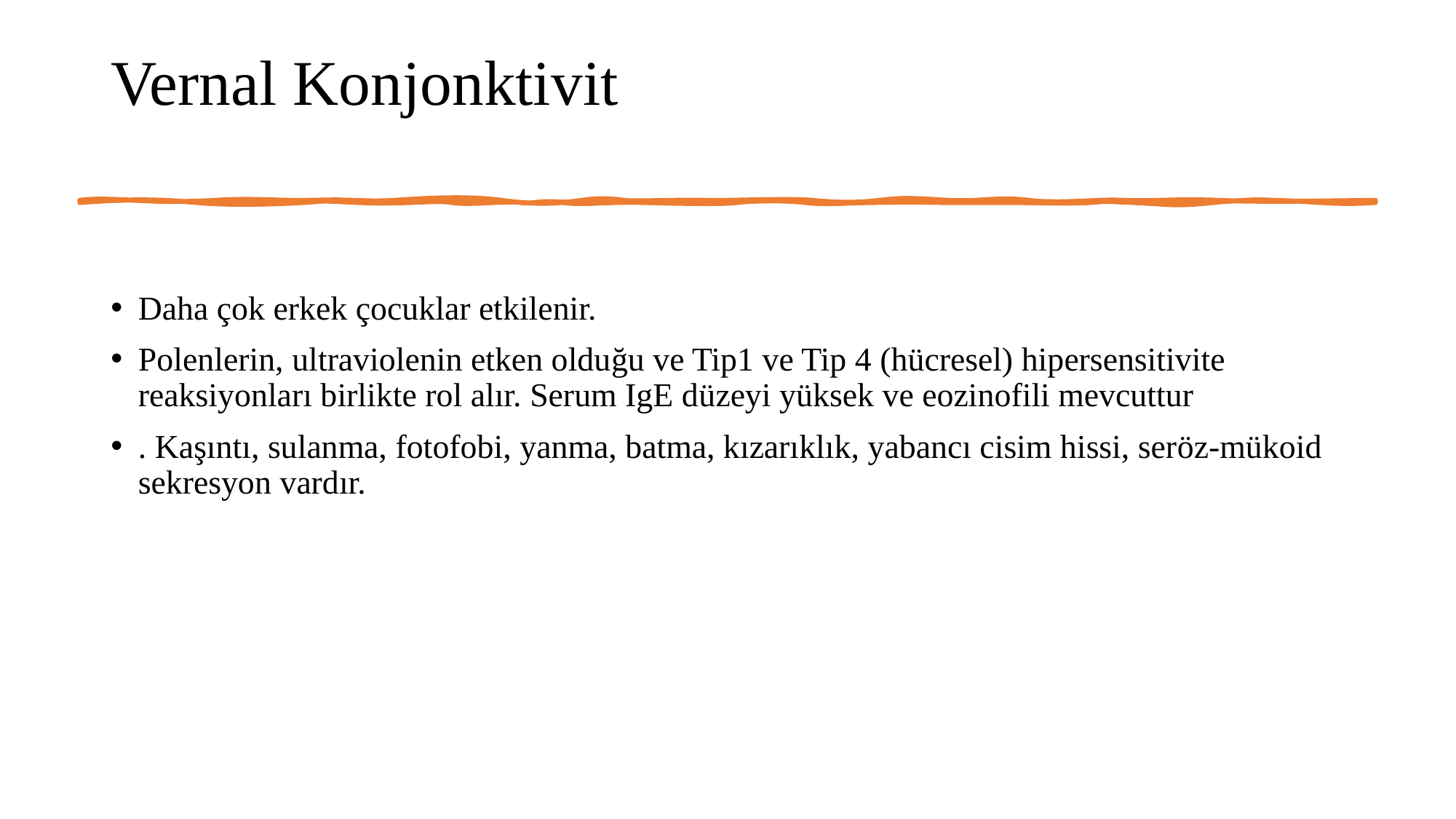

# Vernal Konjonktivit

Daha çok erkek çocuklar etkilenir.
Polenlerin, ultraviolenin etken olduğu ve Tip1 ve Tip 4 (hücresel) hipersensitivite reaksiyonları birlikte rol alır. Serum IgE düzeyi yüksek ve eozinofili mevcuttur
. Kaşıntı, sulanma, fotofobi, yanma, batma, kızarıklık, yabancı cisim hissi, seröz-mükoid sekresyon vardır.